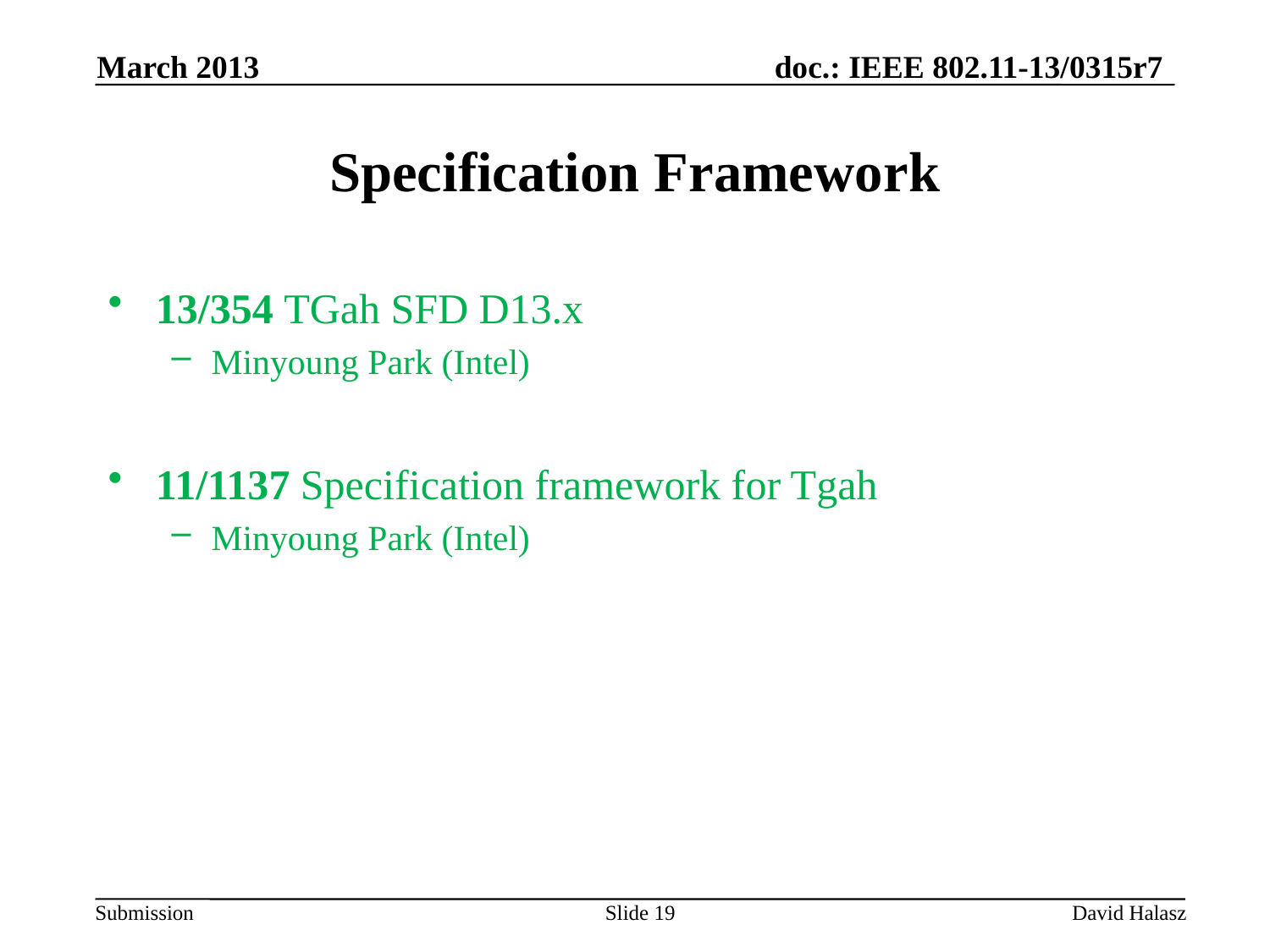

March 2013
# Specification Framework
13/354 TGah SFD D13.x
Minyoung Park (Intel)

11/1137 Specification framework for Tgah
Minyoung Park (Intel)
Slide 19
David Halasz